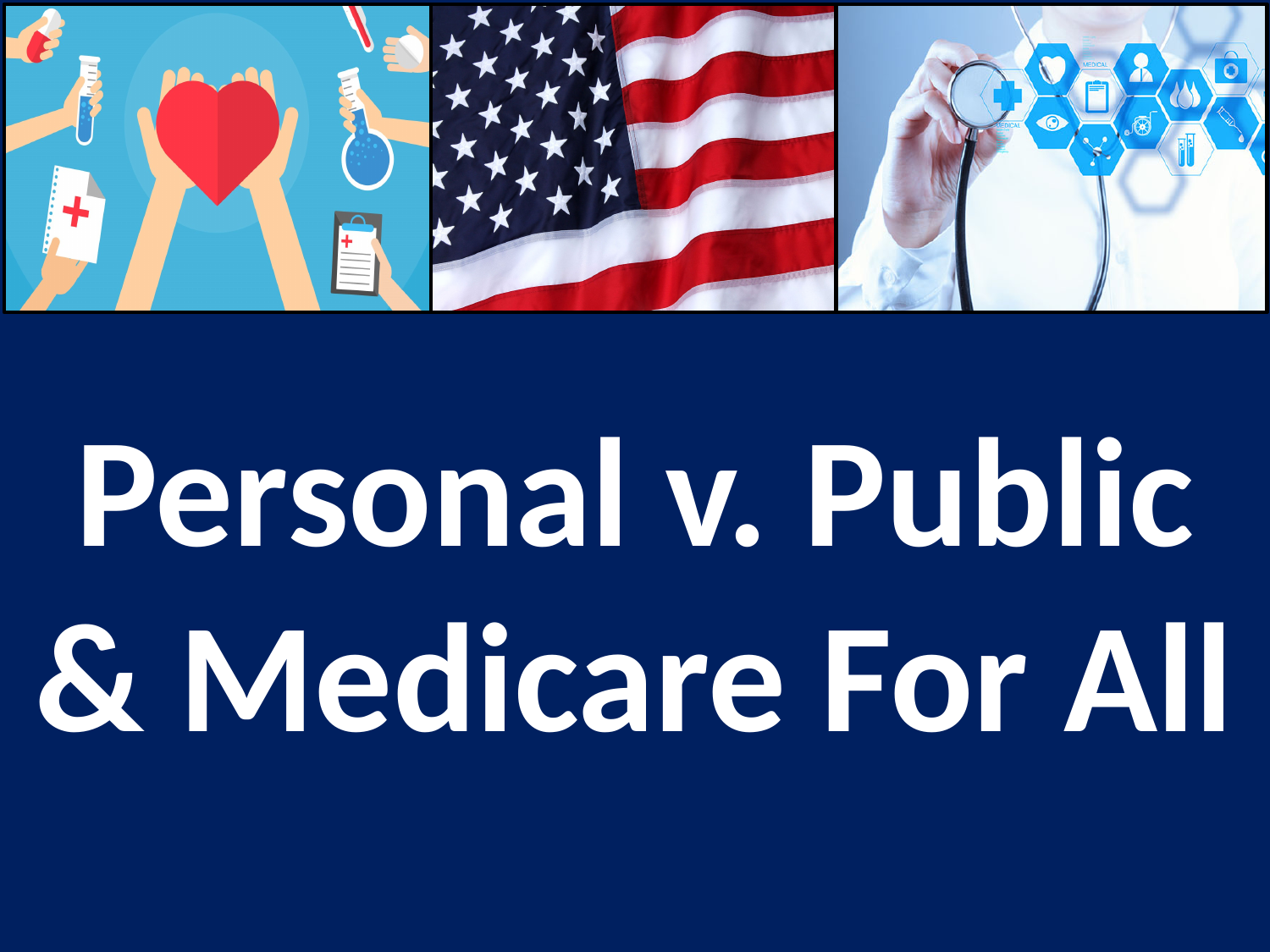

Personal v. Public & Medicare For All